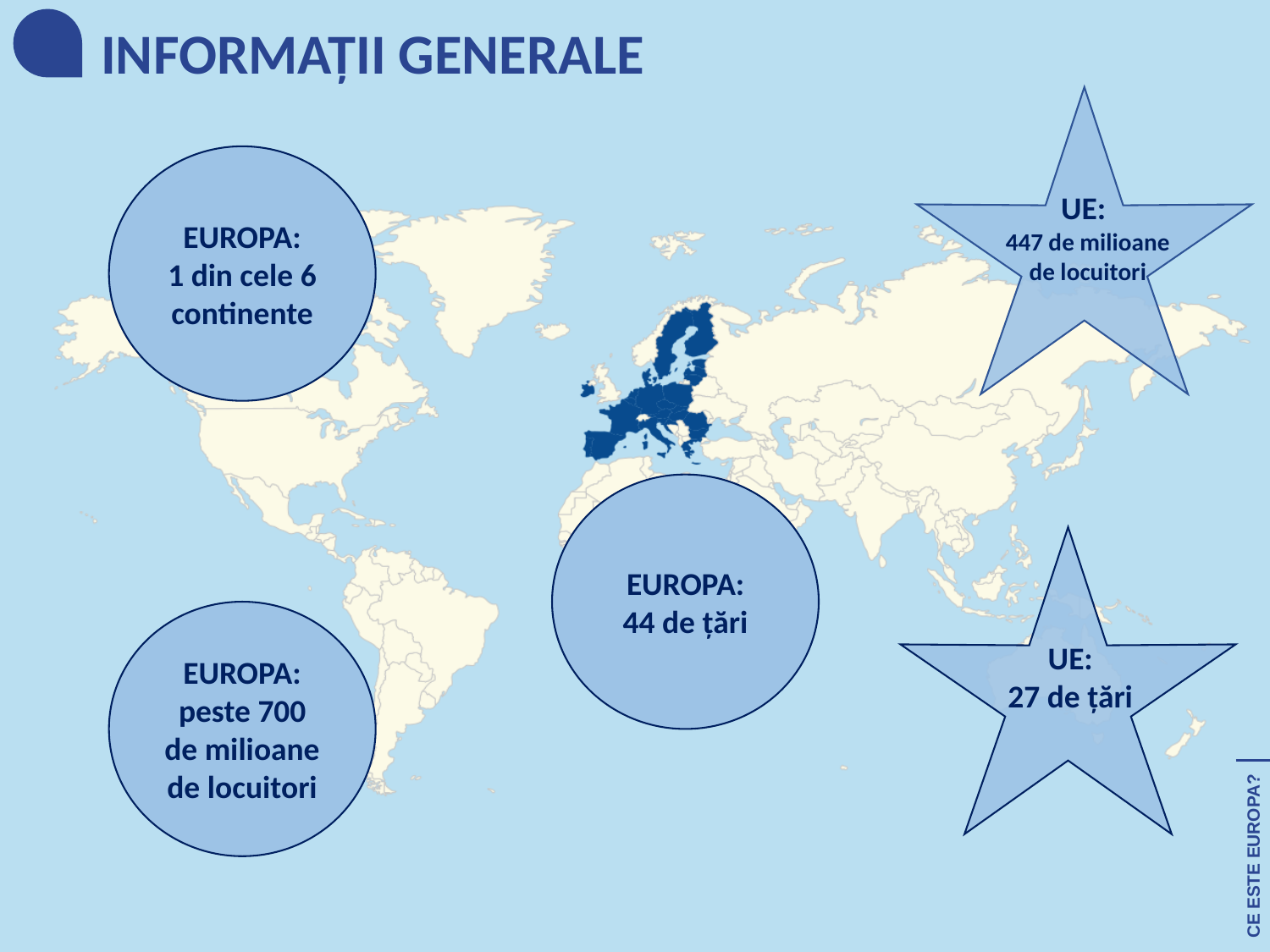

INFORMAȚII GENERALE

EUROPA:
1 din cele 6 continente
UE:
447 de milioane de locuitori
EUROPA:
44 de țări

EUROPA:
peste 700 de milioane de locuitori
UE:
27 de țări
CE ESTE EUROPA?